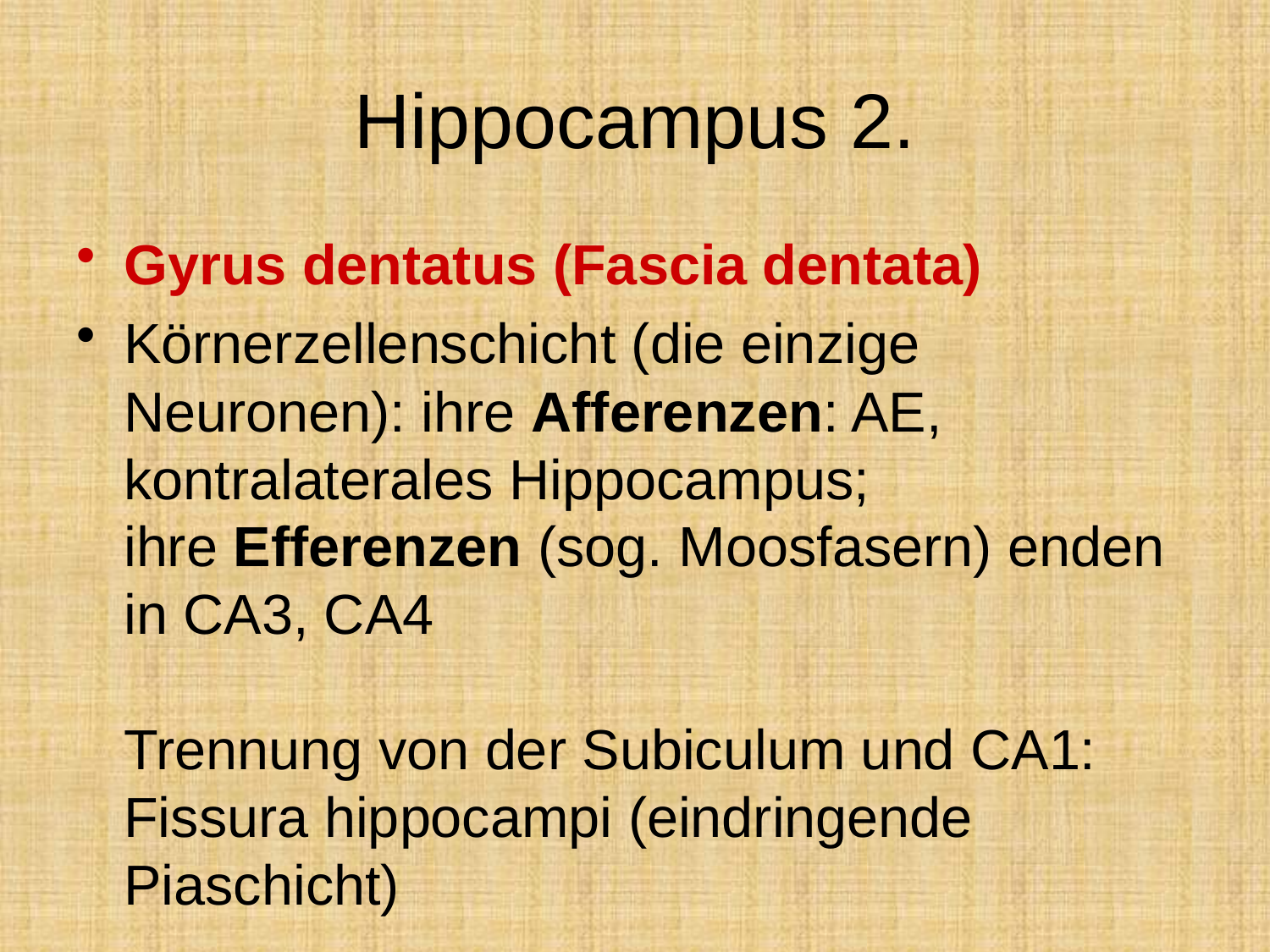

# Hippocampus 2.
Gyrus dentatus (Fascia dentata)
Körnerzellenschicht (die einzige Neuronen): ihre Afferenzen: AE, kontralaterales Hippocampus;
ihre Efferenzen (sog. Moosfasern) enden in CA3, CA4
Trennung von der Subiculum und CA1: Fissura hippocampi (eindringende Piaschicht)